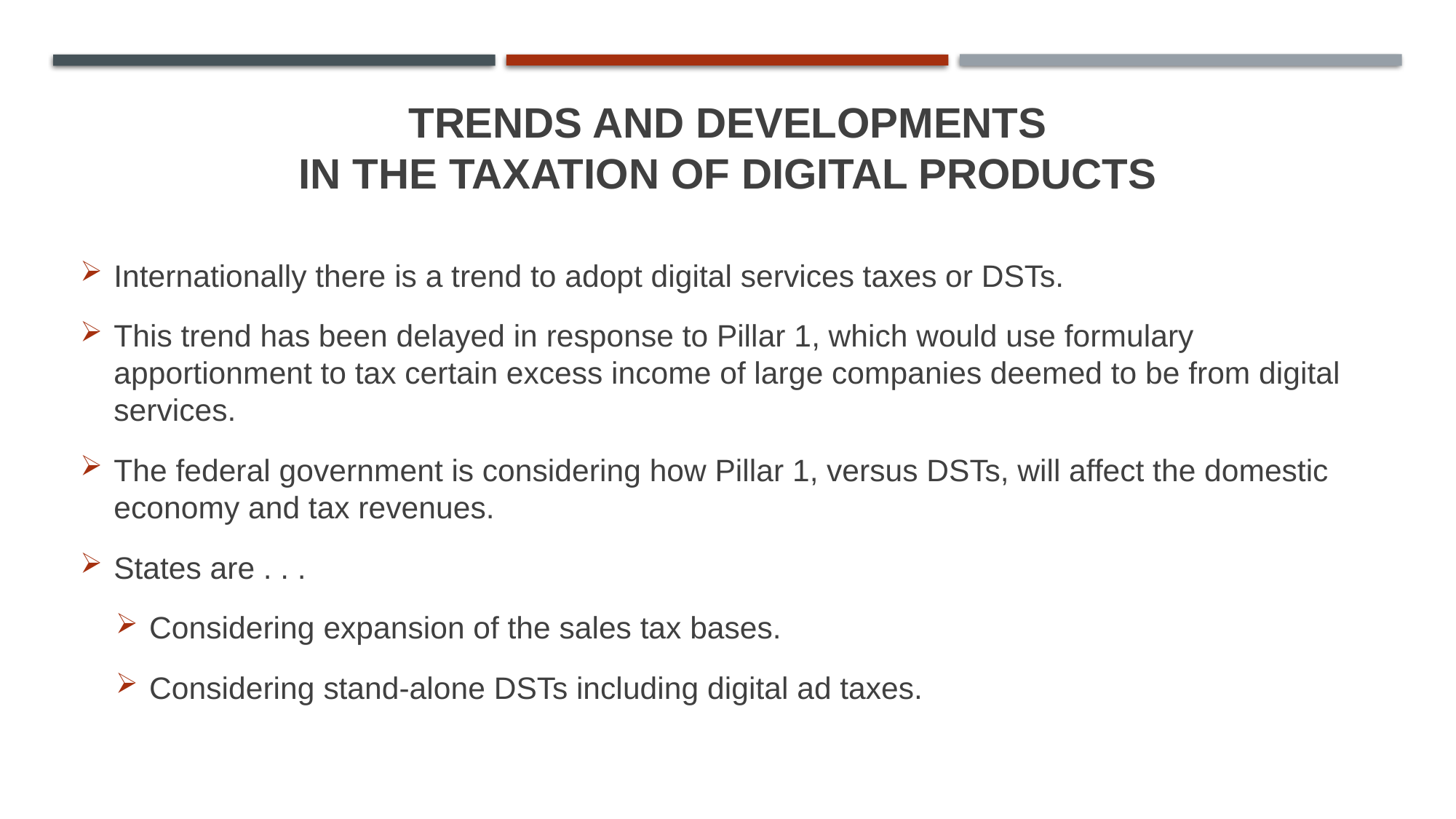

# Trends and developments in the Taxation of Digital Products

Internationally there is a trend to adopt digital services taxes or DSTs.
This trend has been delayed in response to Pillar 1, which would use formulary apportionment to tax certain excess income of large companies deemed to be from digital services.
The federal government is considering how Pillar 1, versus DSTs, will affect the domestic economy and tax revenues.
States are . . .
Considering expansion of the sales tax bases.
Considering stand-alone DSTs including digital ad taxes.